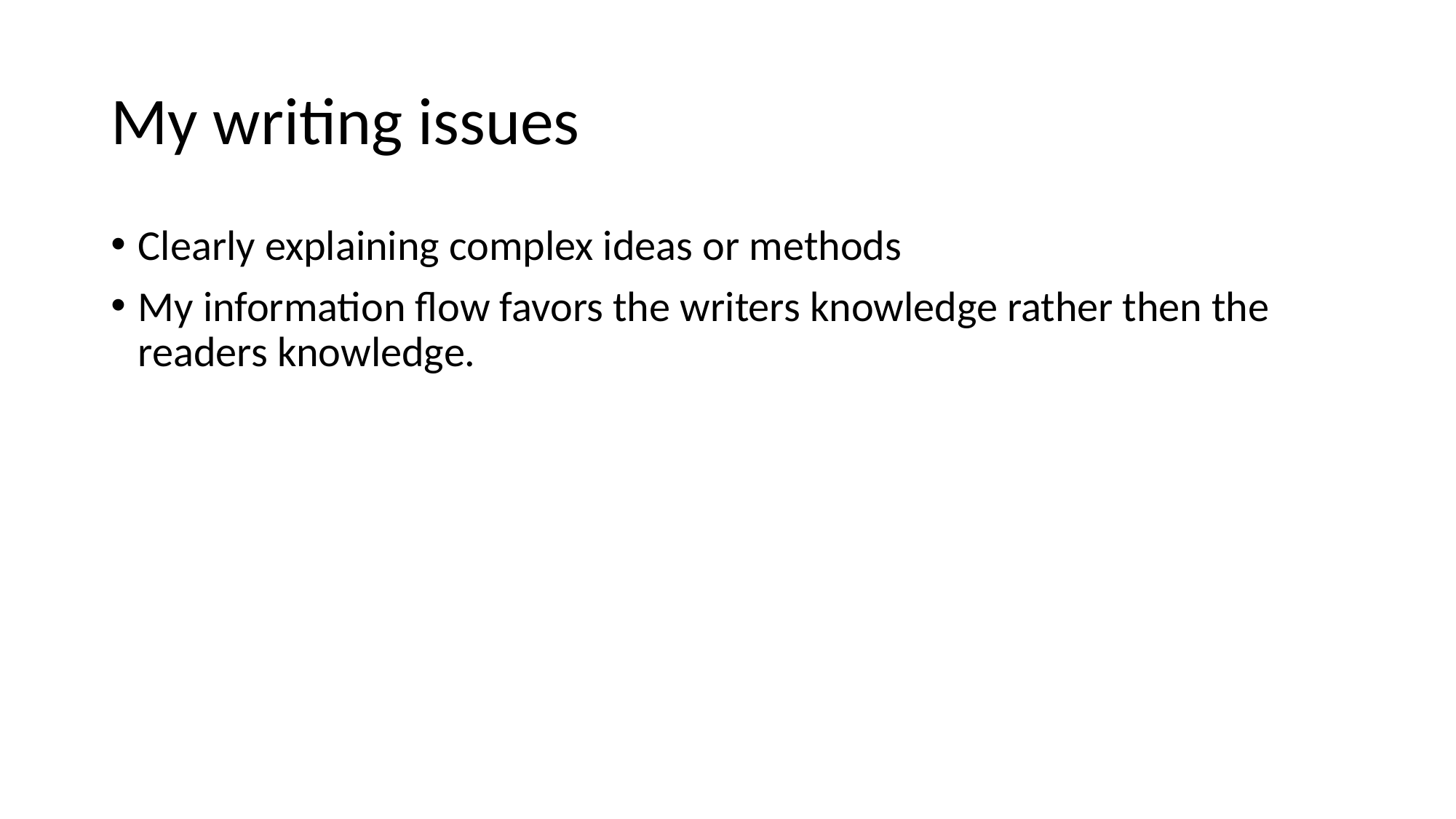

# My writing issues
Clearly explaining complex ideas or methods
My information flow favors the writers knowledge rather then the readers knowledge.